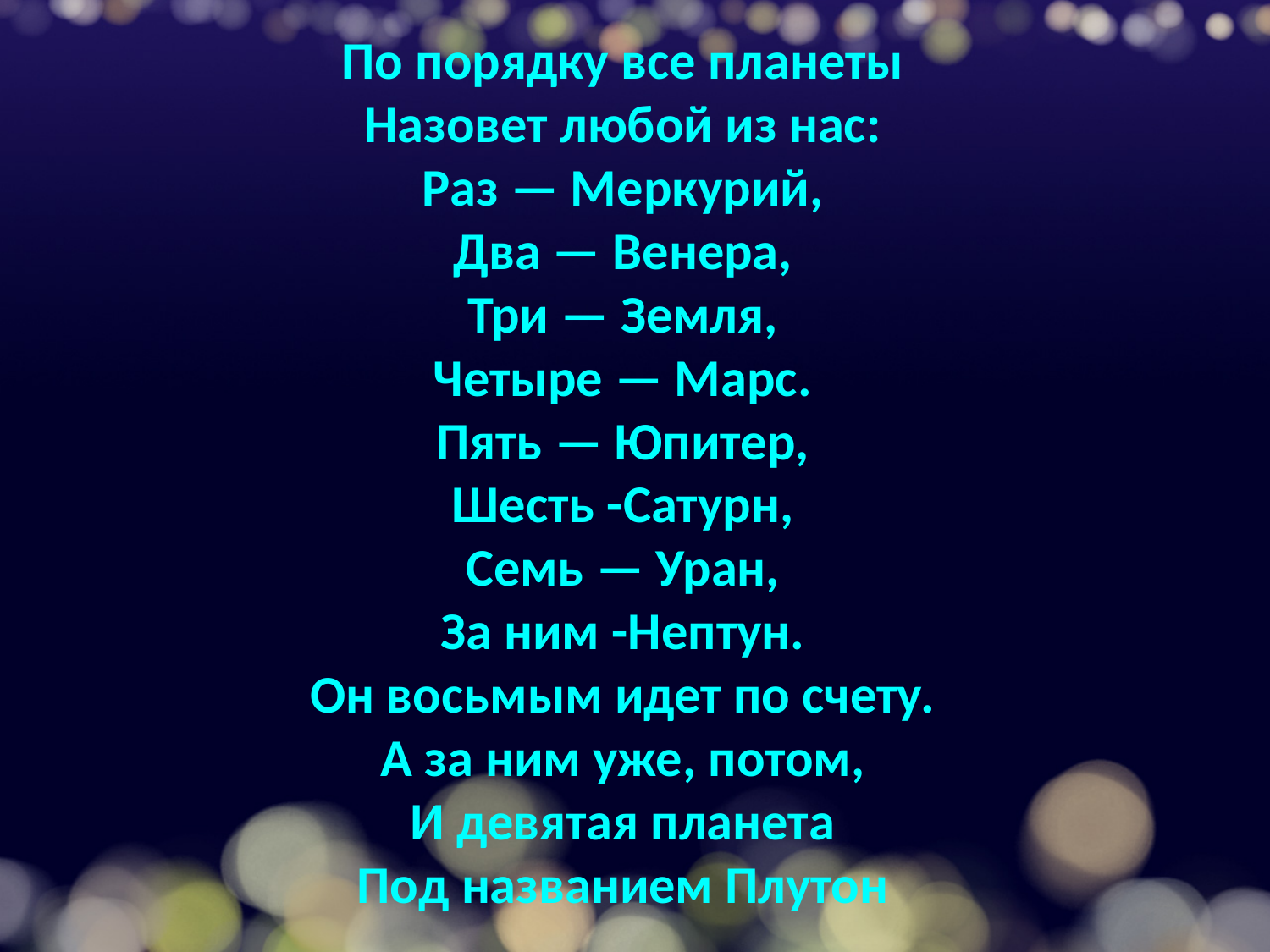

По порядку все планеты
Назовет любой из нас:
Раз — Меркурий,
Два — Венера,
Три — Земля,
Четыре — Марс.
Пять — Юпитер,
Шесть -Сатурн,
Семь — Уран,
За ним -Нептун.
Он восьмым идет по счету.
А за ним уже, потом,
И девятая планета
Под названием Плутон